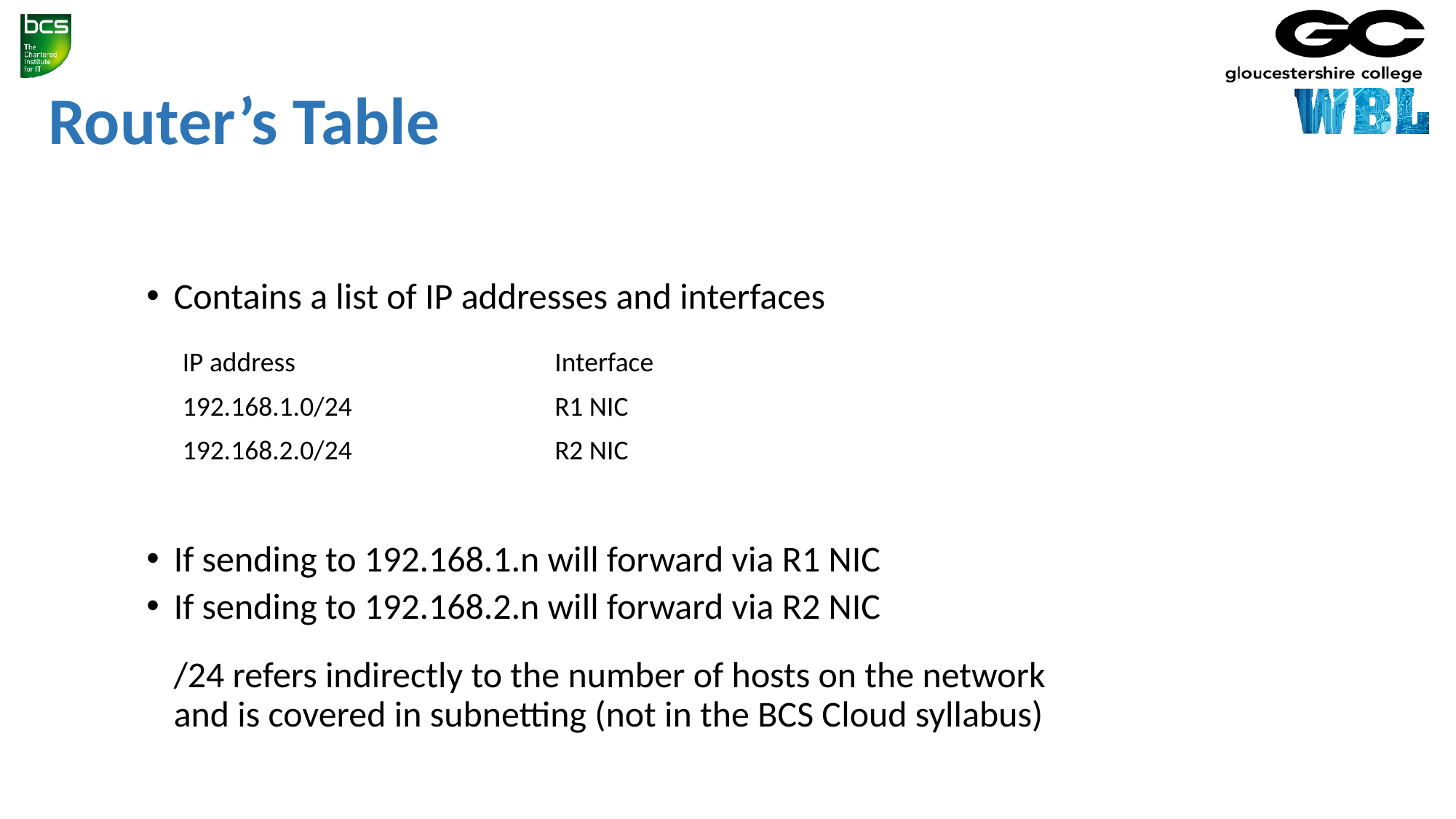

Router’s Table
Contains a list of IP addresses and interfaces
If sending to 192.168.1.n will forward via R1 NIC
If sending to 192.168.2.n will forward via R2 NIC
/24 refers indirectly to the number of hosts on the network
and is covered in subnetting (not in the BCS Cloud syllabus)

| IP address | Interface |
| --- | --- |
| 192.168.1.0/24 | R1 NIC |
| 192.168.2.0/24 | R2 NIC |